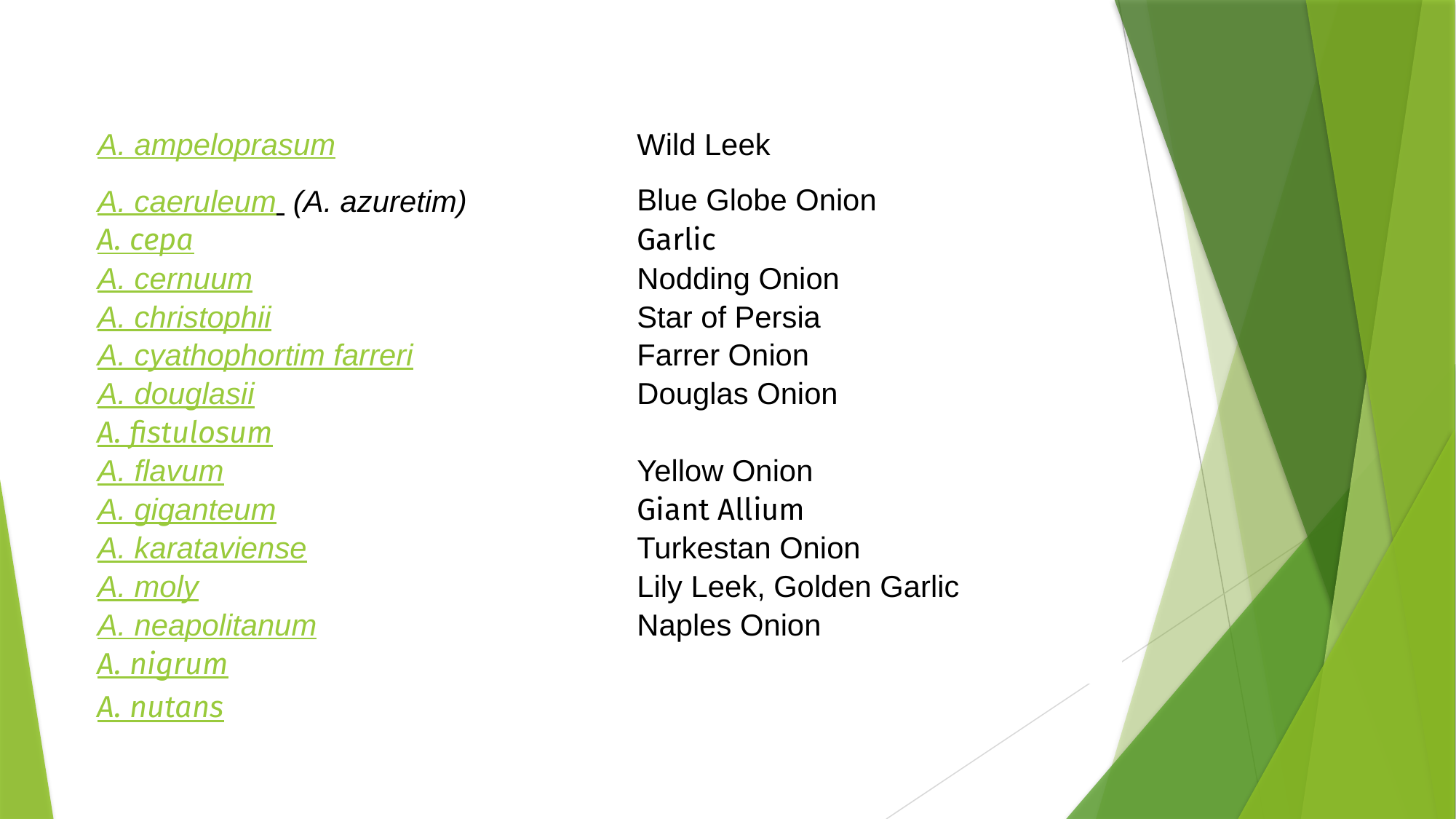

| A. ampeloprasum | Wild Leek |
| --- | --- |
| A. caeruleum  (A. azuretim) | Blue Globe Onion |
| A. cepa | Garlic |
| A. cernuum | Nodding Onion |
| A. christophii | Star of Persia |
| A. cyathophortim farreri | Farrer Onion |
| A. douglasii | Douglas Onion |
| A. fistulosum |  |
| A. flavum | Yellow Onion |
| A. giganteum | Giant Allium |
| A. karataviense | Turkestan Onion |
| A. moly | Lily Leek, Golden Garlic |
| A. neapolitanum | Naples Onion |
| A. nigrum |  |
| A. nutans |  |